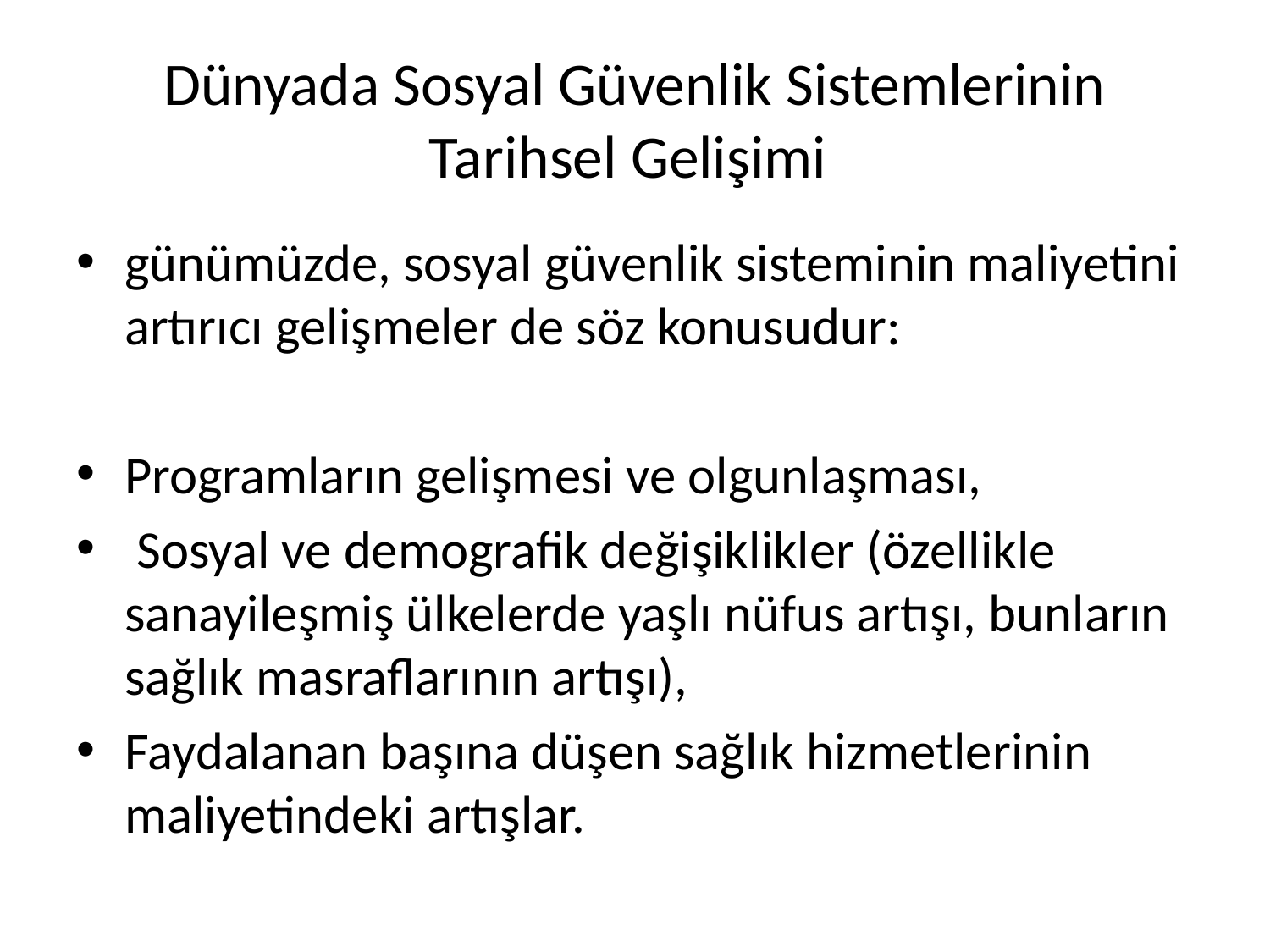

# Dünyada Sosyal Güvenlik Sistemlerinin Tarihsel Gelişimi
günümüzde, sosyal güvenlik sisteminin maliyetini artırıcı gelişmeler de söz konusudur:

Programların gelişmesi ve olgunlaşması,
 Sosyal ve demografik değişiklikler (özellikle sanayileşmiş ülkelerde yaşlı nüfus artışı, bunların sağlık masraflarının artışı),
Faydalanan başına düşen sağlık hizmetlerinin maliyetindeki artışlar.